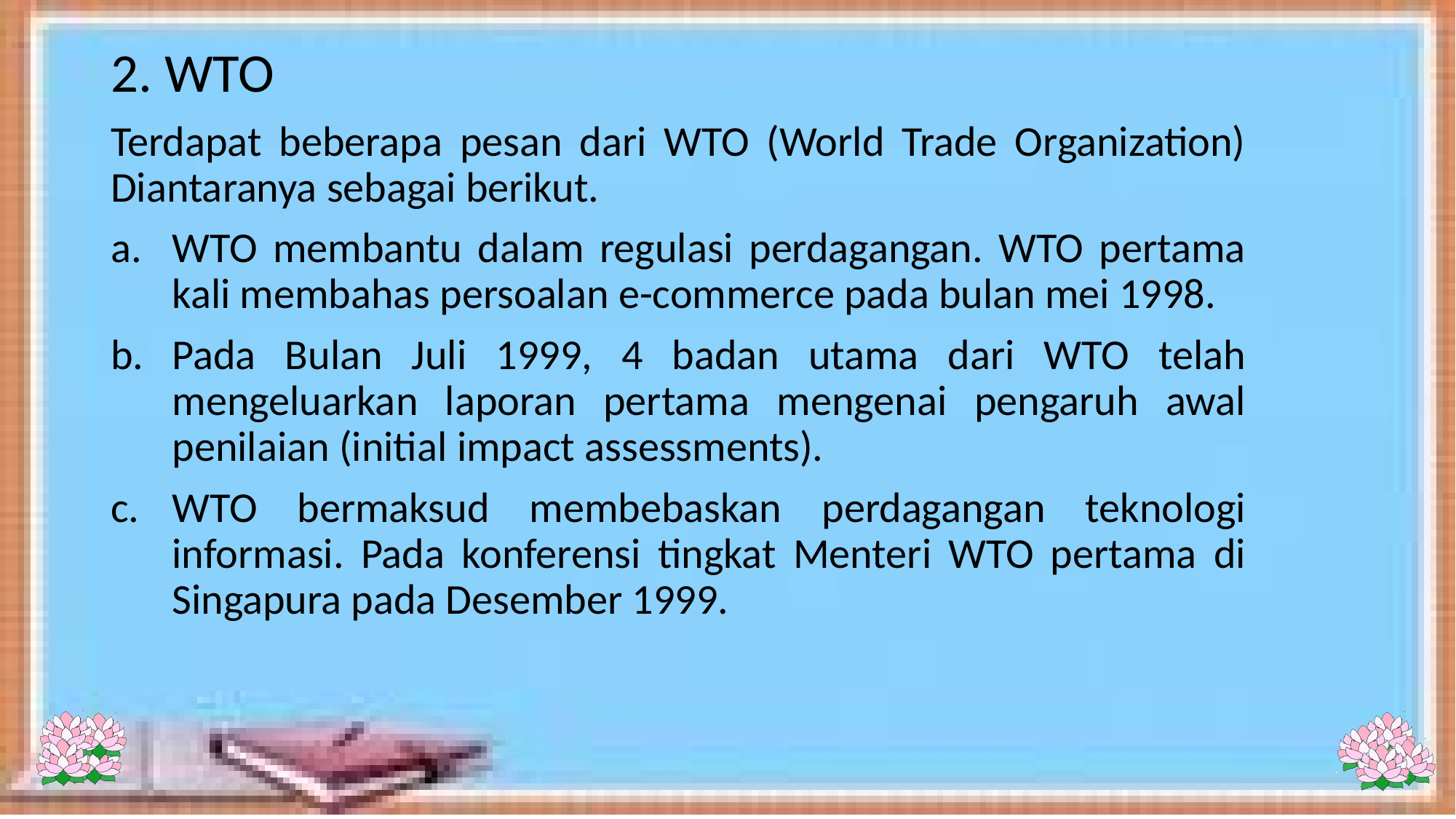

2. WTO
Terdapat beberapa pesan dari WTO (World Trade Organization) Diantaranya sebagai berikut.
WTO membantu dalam regulasi perdagangan. WTO pertama kali membahas persoalan e-commerce pada bulan mei 1998.
Pada Bulan Juli 1999, 4 badan utama dari WTO telah mengeluarkan laporan pertama mengenai pengaruh awal penilaian (initial impact assessments).
WTO bermaksud membebaskan perdagangan teknologi informasi. Pada konferensi tingkat Menteri WTO pertama di Singapura pada Desember 1999.